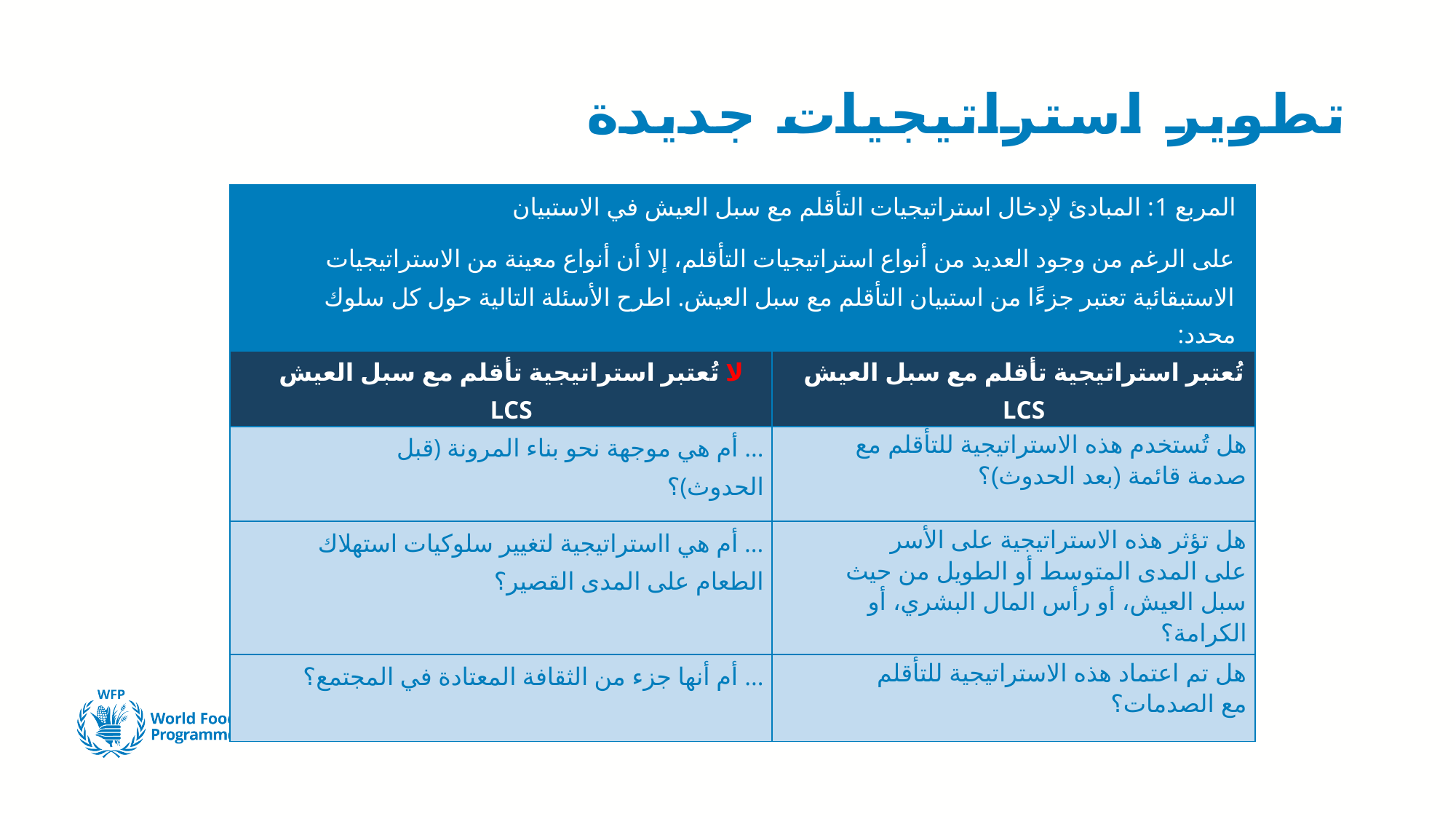

# تطوير استراتيجيات جديدة
| المربع 1: المبادئ لإدخال استراتيجيات التأقلم مع سبل العيش في الاستبيان على الرغم من وجود العديد من أنواع استراتيجيات التأقلم، إلا أن أنواع معينة من الاستراتيجيات الاستبقائية تعتبر جزءًا من استبيان التأقلم مع سبل العيش. اطرح الأسئلة التالية حول كل سلوك محدد: |  |
| --- | --- |
| لا تُعتبر استراتيجية تأقلم مع سبل العيش LCS | تُعتبر استراتيجية تأقلم مع سبل العيش LCS |
| ... أم هي موجهة نحو بناء المرونة (قبل الحدوث)؟ | هل تُستخدم هذه الاستراتيجية للتأقلم مع صدمة قائمة (بعد الحدوث)؟ |
| ... أم هي ااستراتيجية لتغيير سلوكيات استهلاك الطعام على المدى القصير؟ | هل تؤثر هذه الاستراتيجية على الأسر على المدى المتوسط ​​أو الطويل من حيث سبل العيش، أو رأس المال البشري، أو الكرامة؟ |
| ... أم أنها جزء من الثقافة المعتادة في المجتمع؟ | هل تم اعتماد هذه الاستراتيجية للتأقلم مع الصدمات؟ |